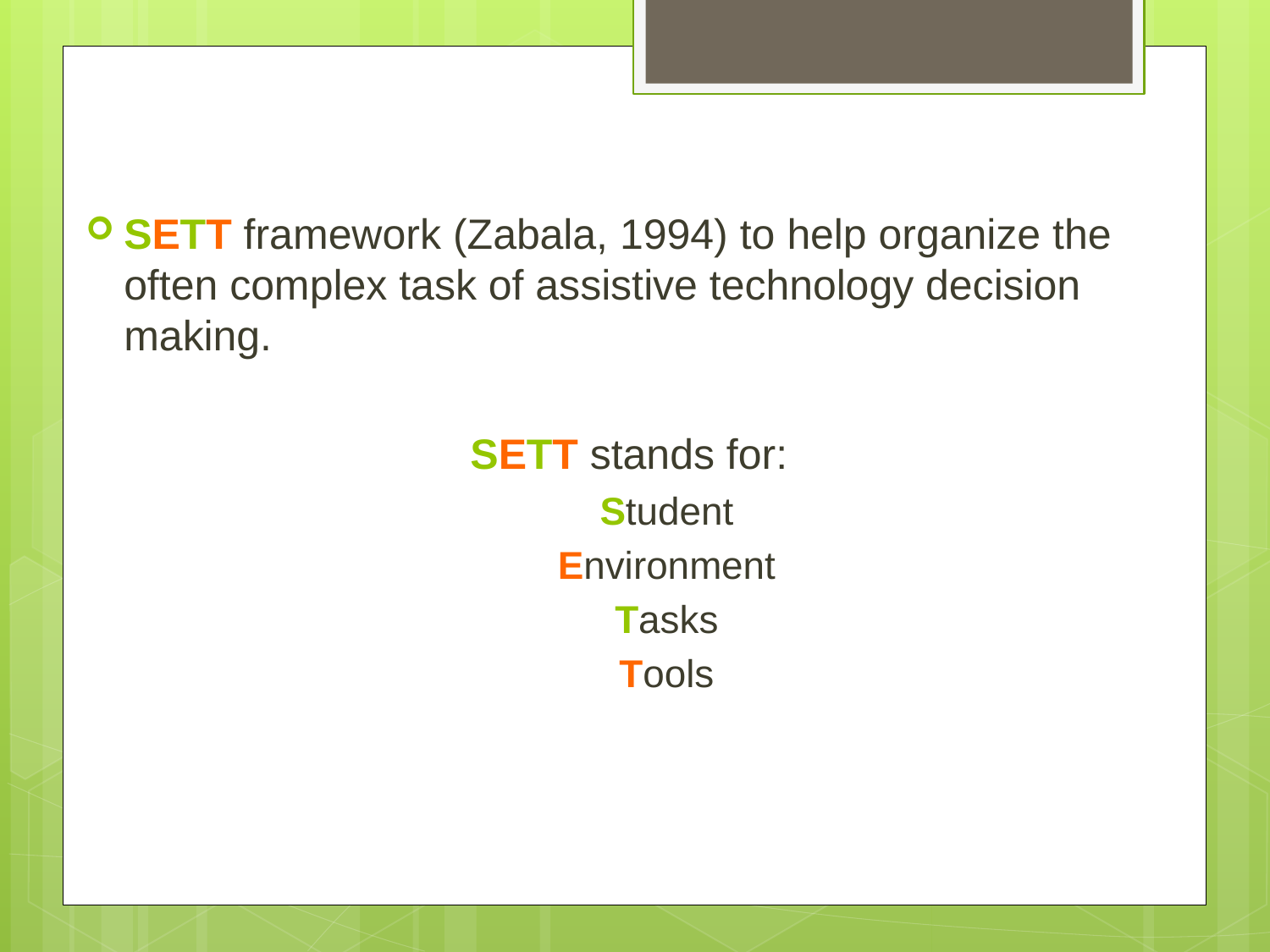

SETT framework (Zabala, 1994) to help organize the often complex task of assistive technology decision making.

SETT stands for:
Student
Environment
Tasks
Tools